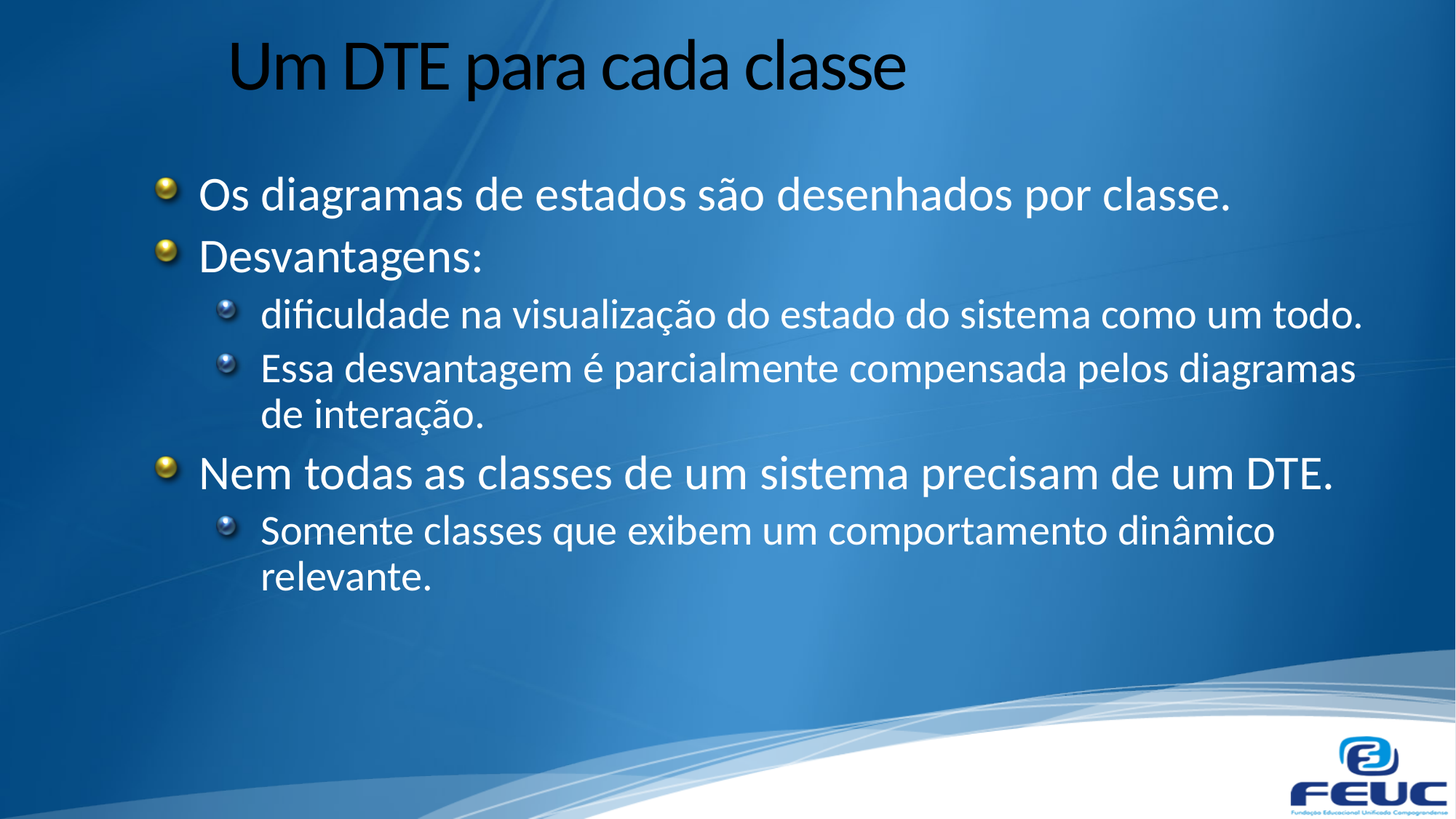

# Um DTE para cada classe
Os diagramas de estados são desenhados por classe.
Desvantagens:
dificuldade na visualização do estado do sistema como um todo.
Essa desvantagem é parcialmente compensada pelos diagramas de interação.
Nem todas as classes de um sistema precisam de um DTE.
Somente classes que exibem um comportamento dinâmico relevante.